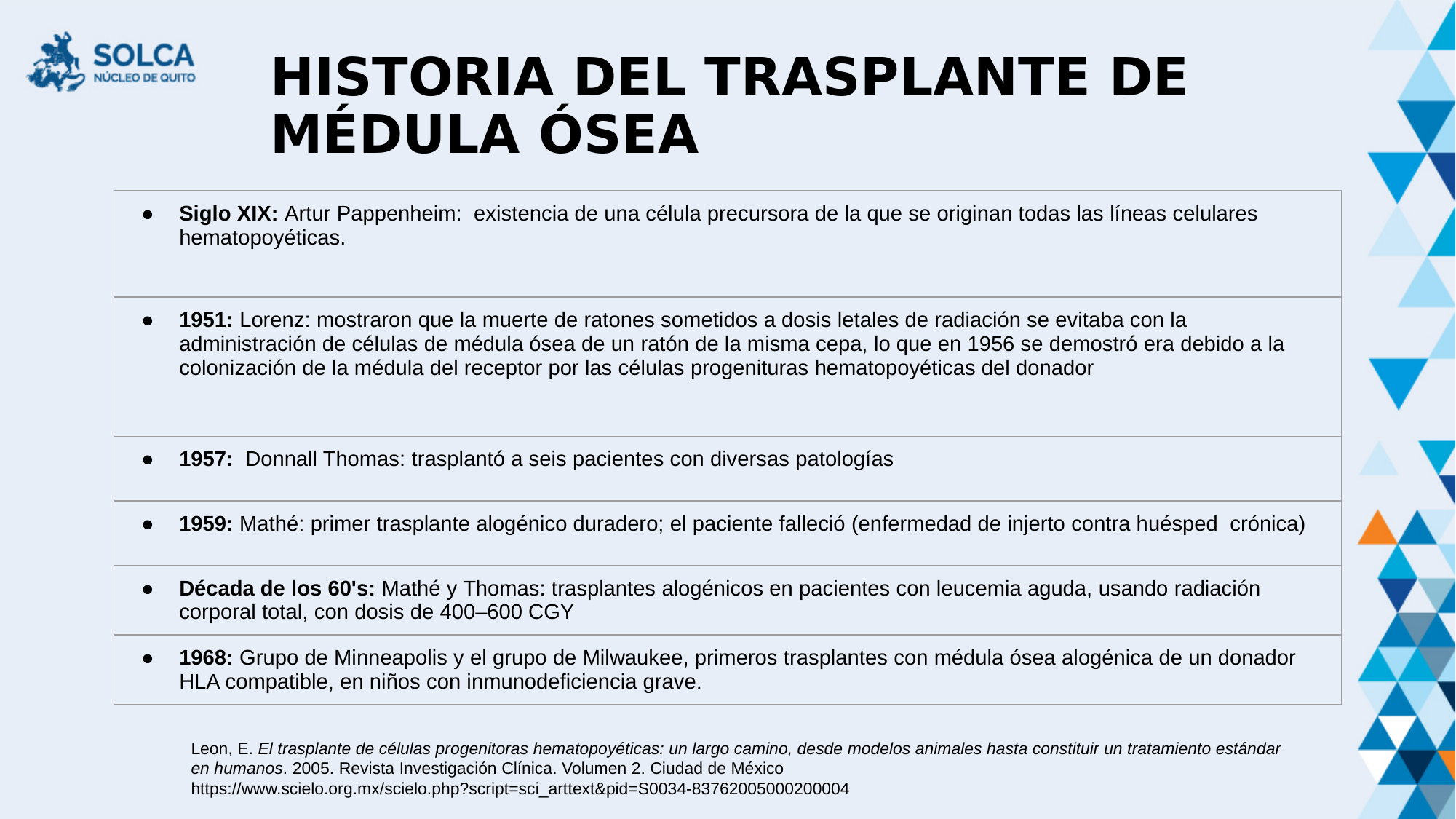

HISTORIA DEL TRASPLANTE DE MÉDULA ÓSEA
| Siglo XIX: Artur Pappenheim: existencia de una célula precursora de la que se originan todas las líneas celulares hematopoyéticas. |
| --- |
| 1951: Lorenz: mostraron que la muerte de ratones sometidos a dosis letales de radiación se evitaba con la administración de células de médula ósea de un ratón de la misma cepa, lo que en 1956 se demostró era debido a la colonización de la médula del receptor por las células progenituras hematopoyéticas del donador |
| 1957: Donnall Thomas: trasplantó a seis pacientes con diversas patologías |
| 1959: Mathé: primer trasplante alogénico duradero; el paciente falleció (enfermedad de injerto contra huésped crónica) |
| Década de los 60's: Mathé y Thomas: trasplantes alogénicos en pacientes con leucemia aguda, usando radiación corporal total, con dosis de 400–600 CGY |
| 1968: Grupo de Minneapolis y el grupo de Milwaukee, primeros trasplantes con médula ósea alogénica de un donador HLA compatible, en niños con inmunodeficiencia grave. |

Leon, E. El trasplante de células progenitoras hematopoyéticas: un largo camino, desde modelos animales hasta constituir un tratamiento estándar en humanos. 2005. Revista Investigación Clínica. Volumen 2. Ciudad de México
https://www.scielo.org.mx/scielo.php?script=sci_arttext&pid=S0034-83762005000200004